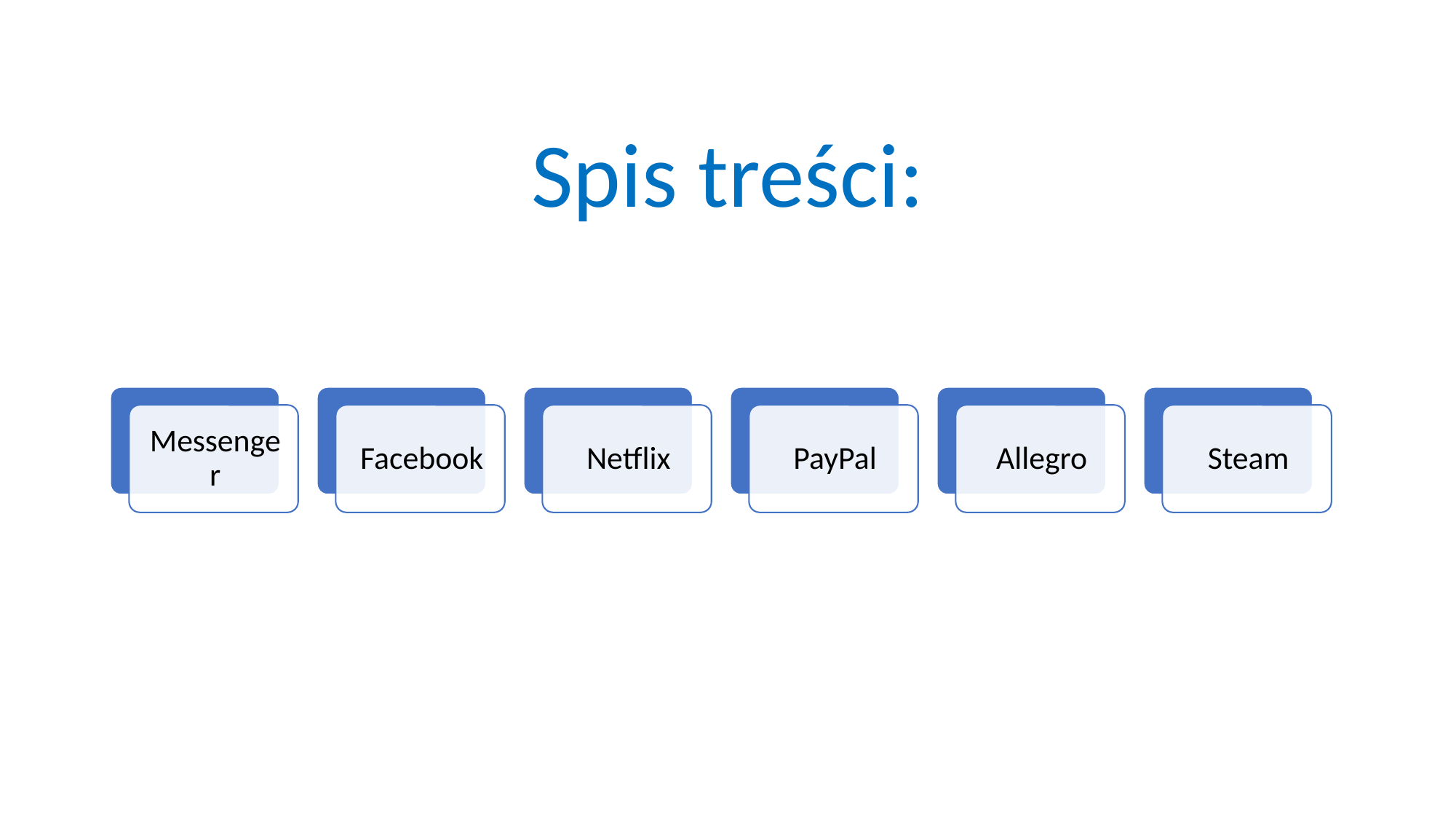

# Spis treści:
Messenger
Facebook
Netflix
PayPal
Allegro
Steam